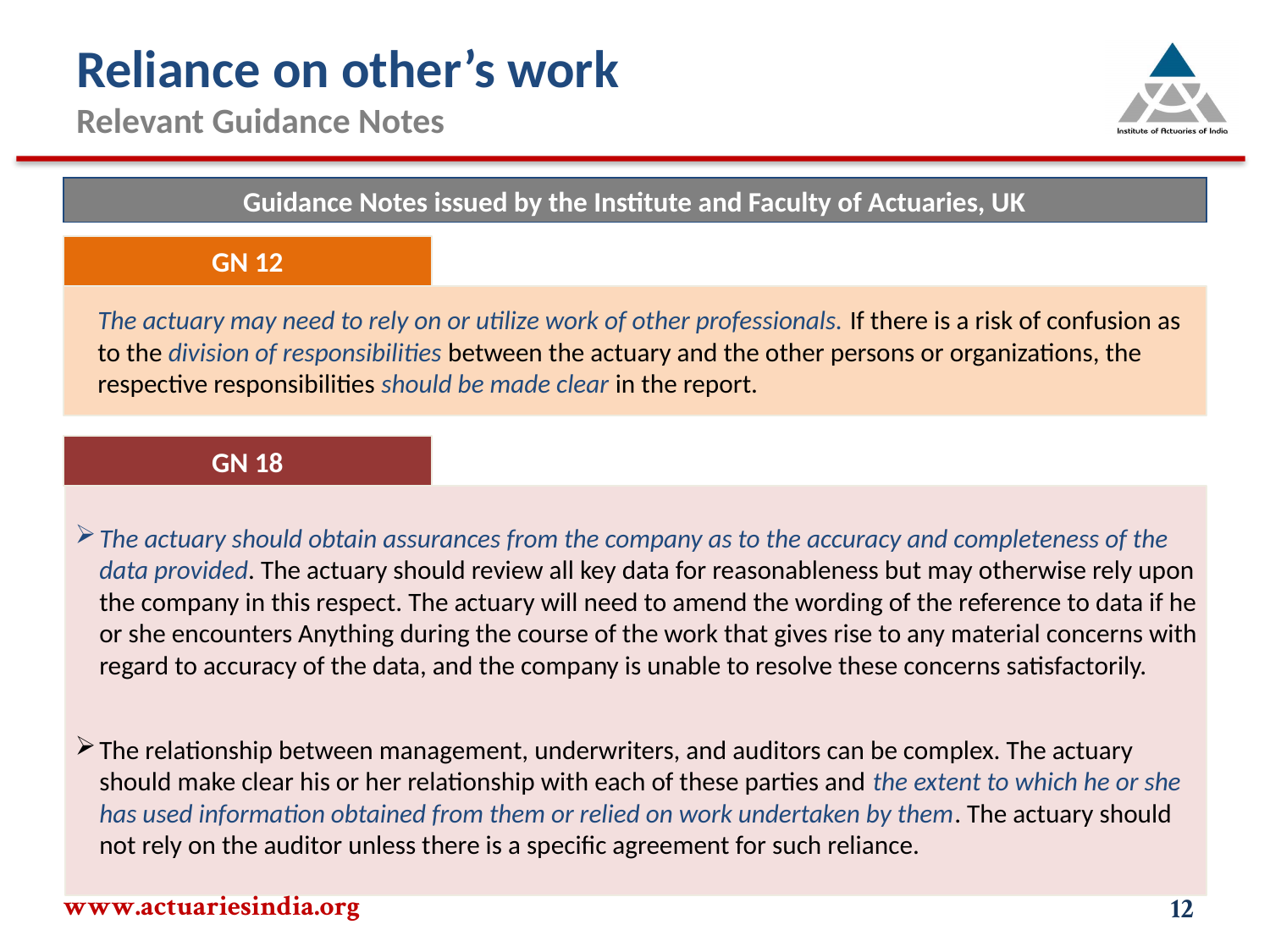

# Reliance on other’s work Relevant Guidance Notes
Guidance Notes issued by the Institute and Faculty of Actuaries, UK
GN 12
	The actuary may need to rely on or utilize work of other professionals. If there is a risk of confusion as to the division of responsibilities between the actuary and the other persons or organizations, the respective responsibilities should be made clear in the report.
GN 18

The actuary should obtain assurances from the company as to the accuracy and completeness of the data provided. The actuary should review all key data for reasonableness but may otherwise rely upon the company in this respect. The actuary will need to amend the wording of the reference to data if he or she encounters Anything during the course of the work that gives rise to any material concerns with regard to accuracy of the data, and the company is unable to resolve these concerns satisfactorily.

The relationship between management, underwriters, and auditors can be complex. The actuary should make clear his or her relationship with each of these parties and the extent to which he or she has used information obtained from them or relied on work undertaken by them. The actuary should not rely on the auditor unless there is a specific agreement for such reliance.

12
www.actuariesindia.org

12